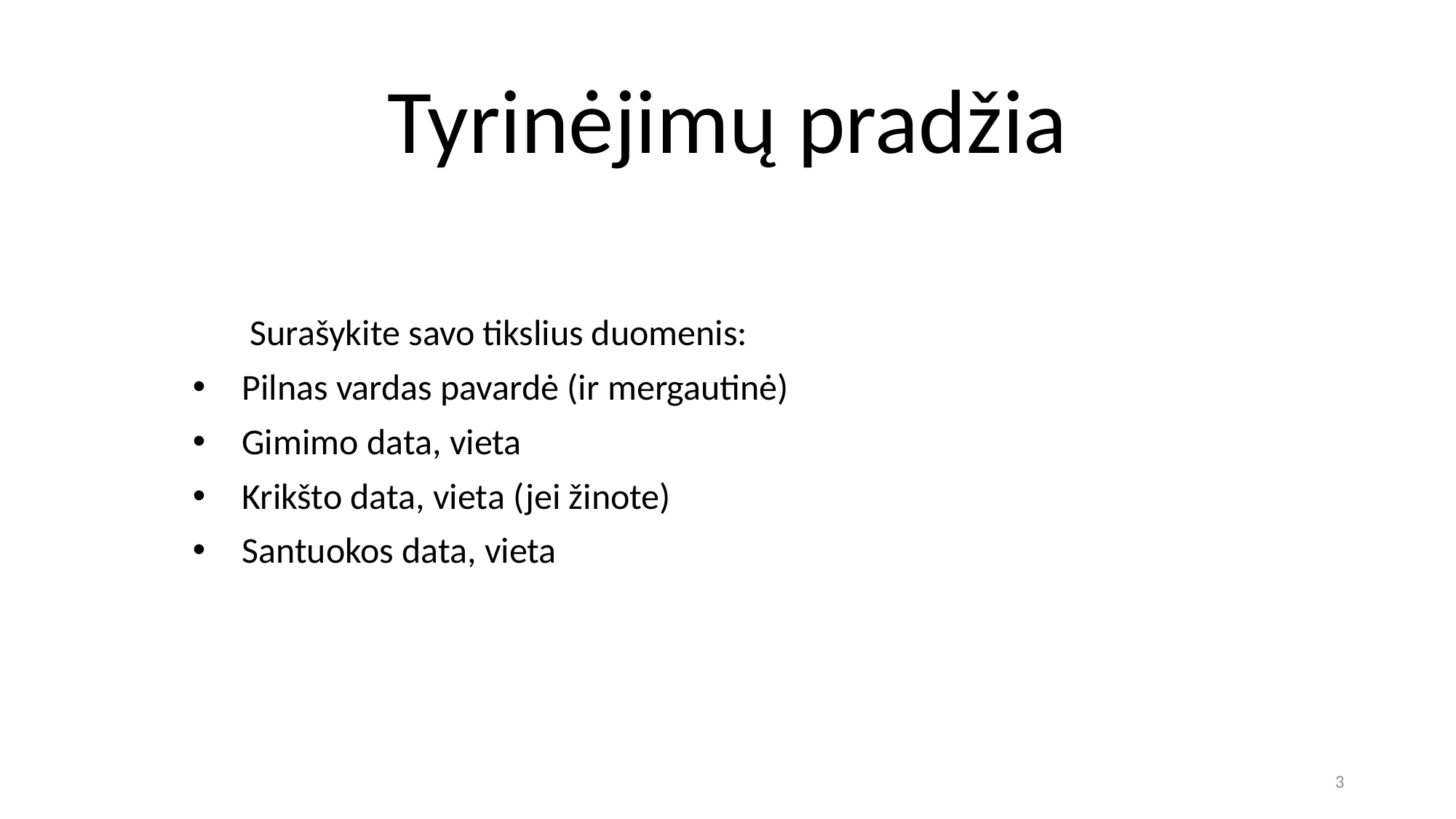

# Tyrinėjimų pradžia

       Surašykite savo tikslius duomenis:
 Pilnas vardas pavardė (ir mergautinė)
 Gimimo data, vieta
 Krikšto data, vieta (jei žinote)
 Santuokos data, vieta

3